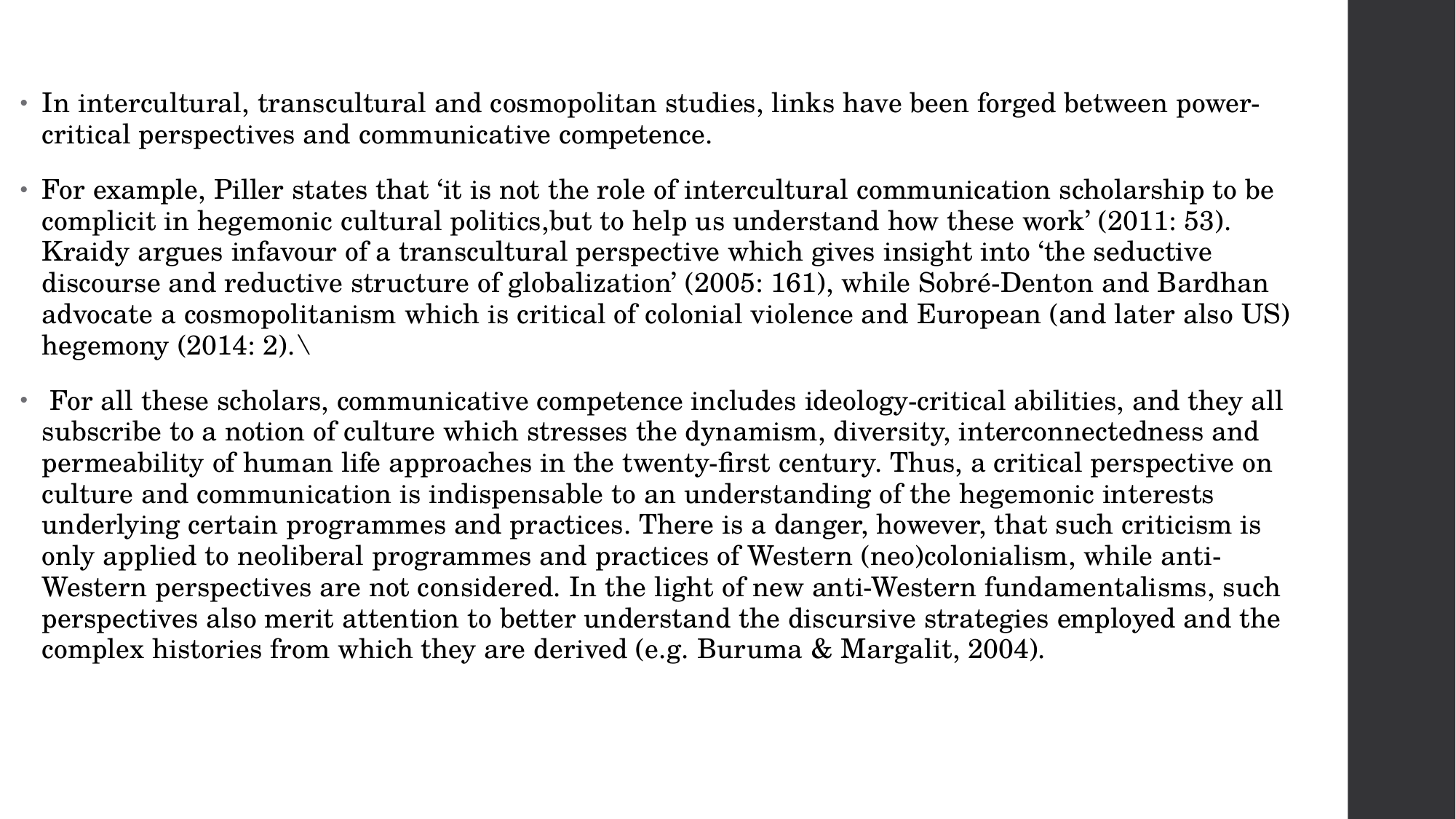

#
In intercultural, transcultural and cosmopolitan studies, links have been forged between power-critical perspectives and communicative competence.
For example, Piller states that ‘it is not the role of intercultural communication scholarship to be complicit in hegemonic cultural politics,but to help us understand how these work’ (2011: 53). Kraidy argues infavour of a transcultural perspective which gives insight into ‘the seductive discourse and reductive structure of globalization’ (2005: 161), while Sobré-Denton and Bardhan advocate a cosmopolitanism which is critical of colonial violence and European (and later also US) hegemony (2014: 2).\
 For all these scholars, communicative competence includes ideology-critical abilities, and they all subscribe to a notion of culture which stresses the dynamism, diversity, interconnectedness and permeability of human life approaches in the twenty-first century. Thus, a critical perspective on culture and communication is indispensable to an understanding of the hegemonic interests underlying certain programmes and practices. There is a danger, however, that such criticism is only applied to neoliberal programmes and practices of Western (neo)colonialism, while anti-Western perspectives are not considered. In the light of new anti-Western fundamentalisms, such perspectives also merit attention to better understand the discursive strategies employed and the complex histories from which they are derived (e.g. Buruma & Margalit, 2004).